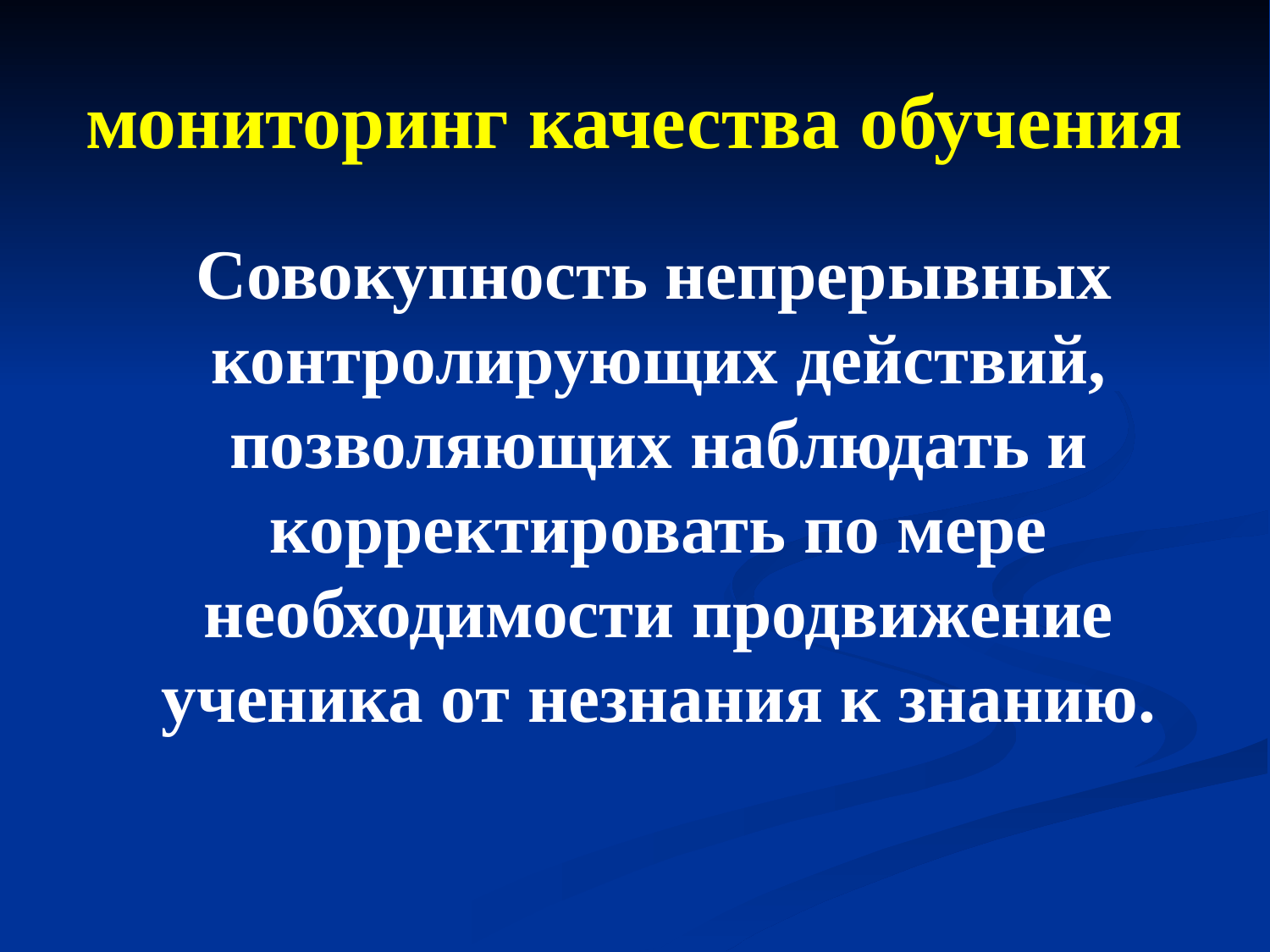

# мониторинг качества обучения
   Совокупность непрерывных контролирующих действий, позволяющих наблюдать и корректировать по мере необходимости продвижение ученика от незнания к знанию.